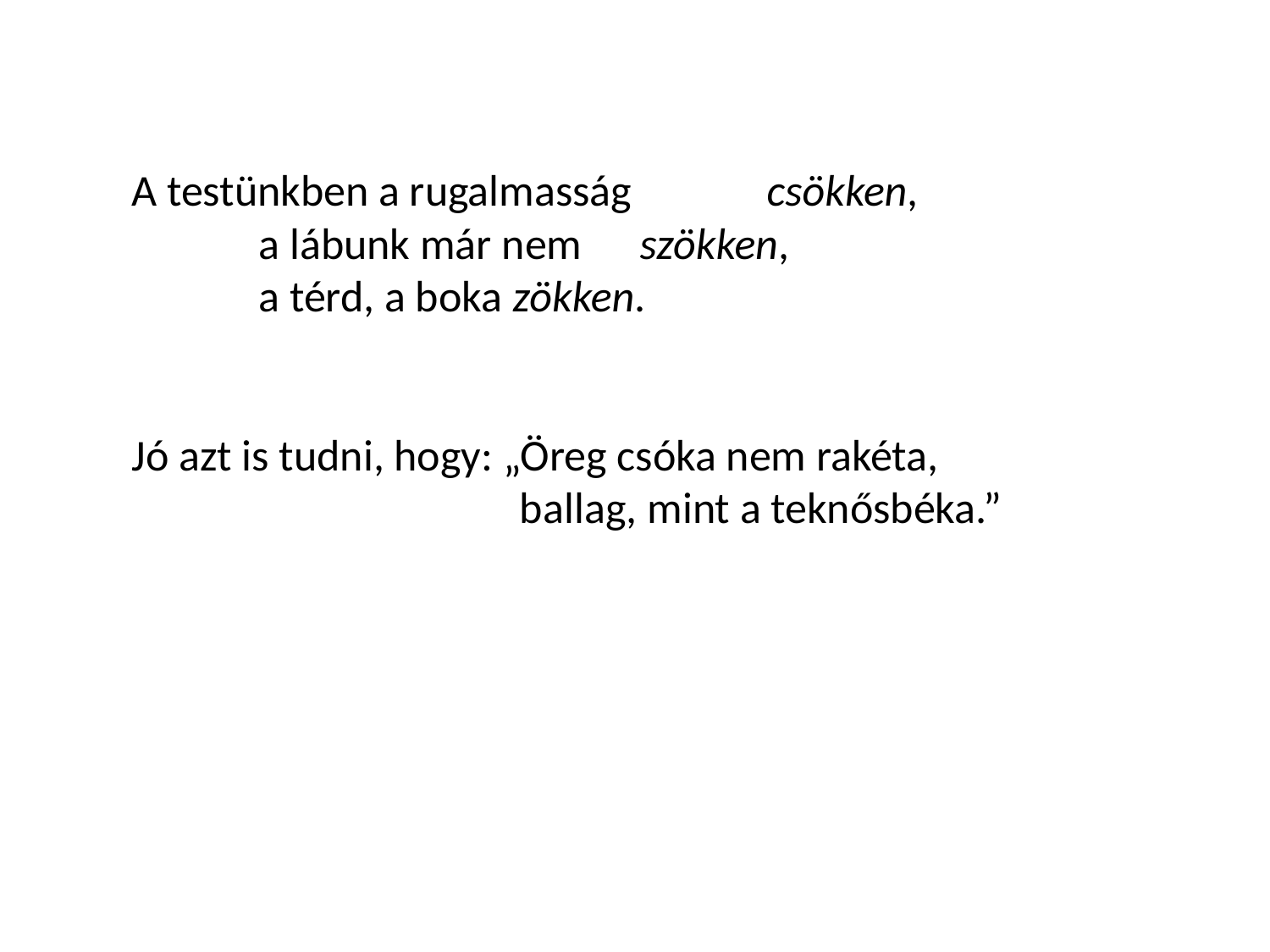

A testünkben a rugalmasság 	csökken,
	a lábunk már nem 	szökken,
	a térd, a boka	zökken.

Jó azt is tudni, hogy: „Öreg csóka nem rakéta,
                                       ballag, mint a teknősbéka.”